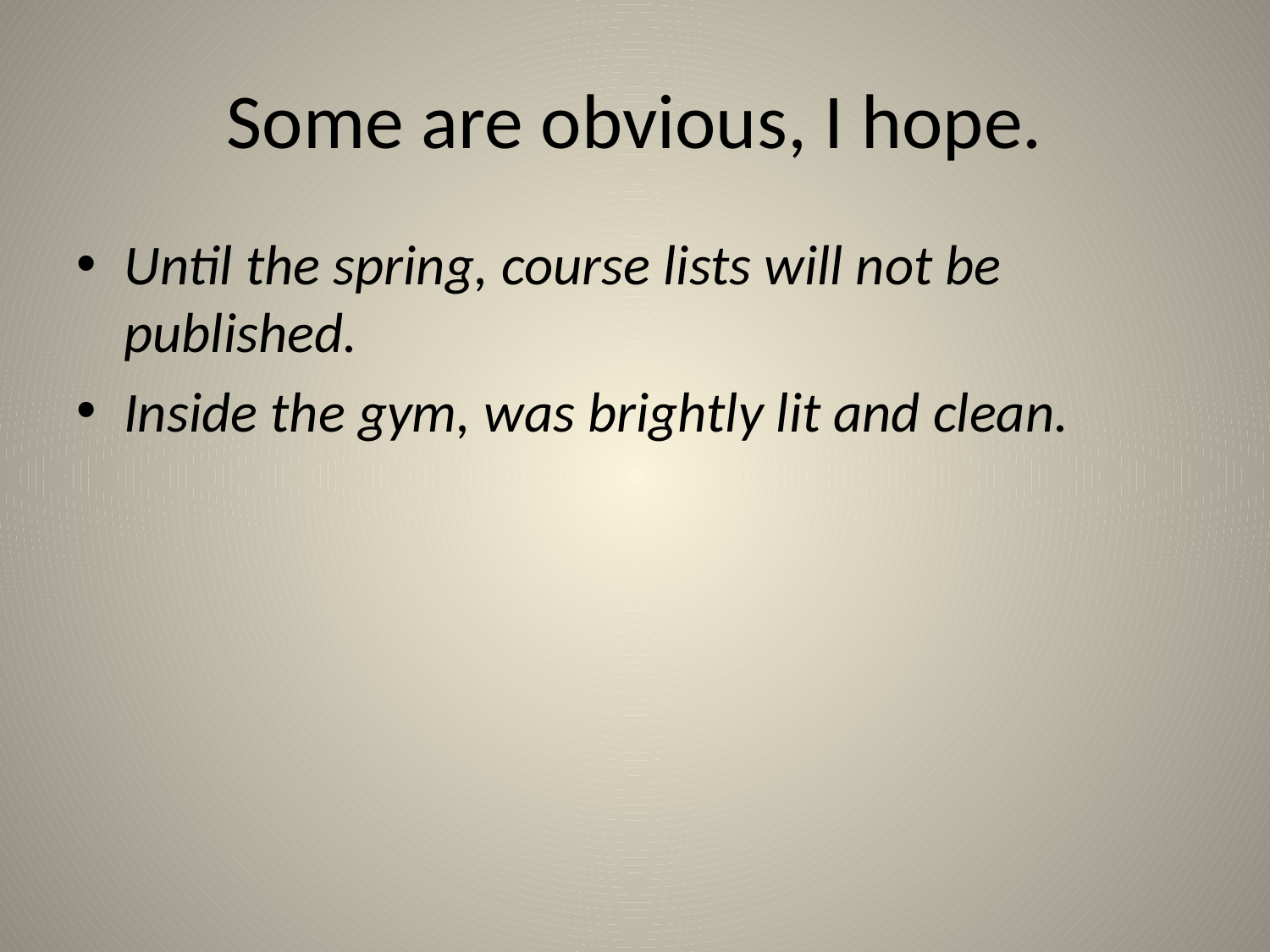

# Some are obvious, I hope.
Until the spring, course lists will not be published.
Inside the gym, was brightly lit and clean.